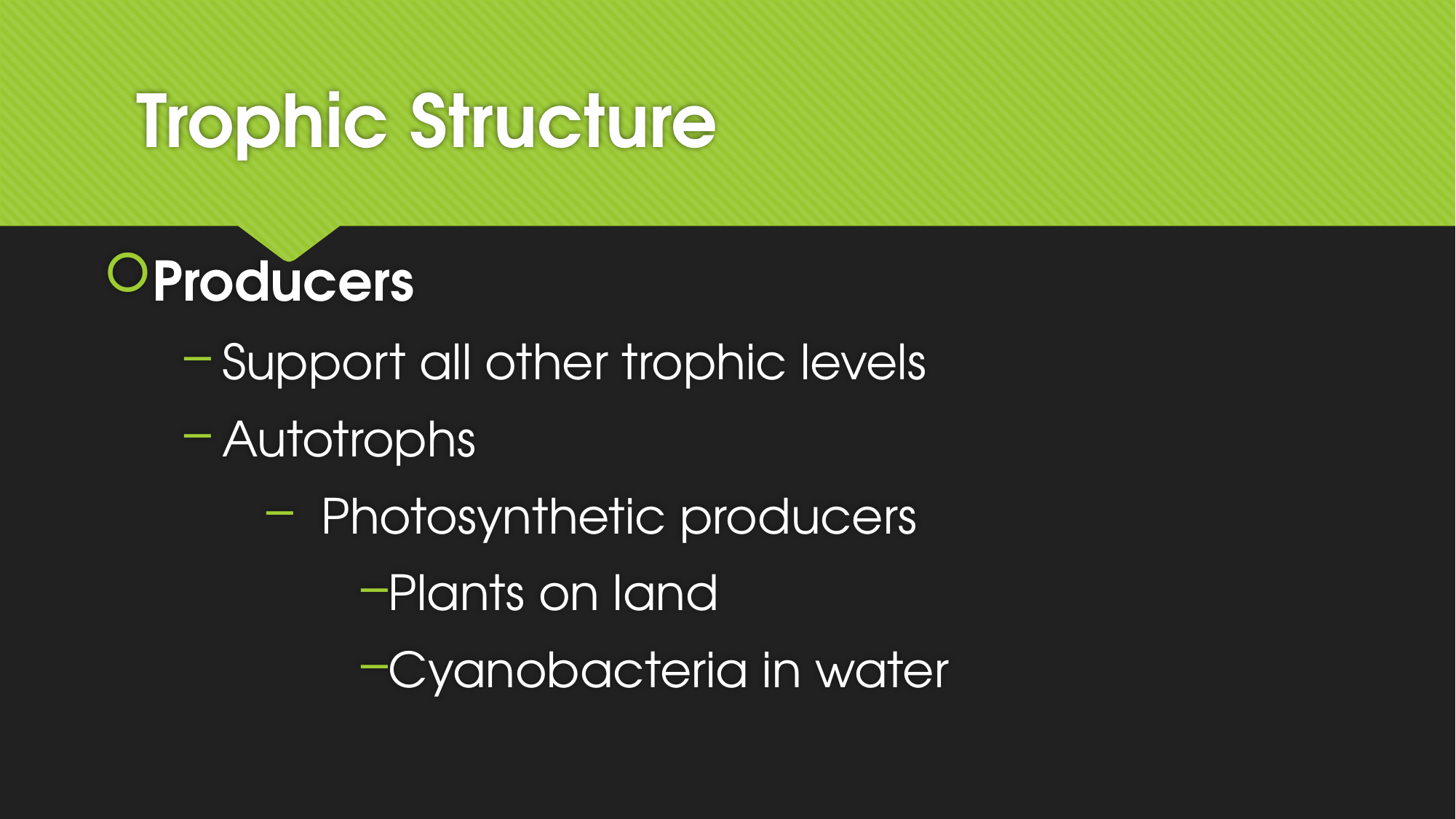

0
# Trophic Structure
Producers
Support all other trophic levels
Autotrophs
Photosynthetic producers
Plants on land
Cyanobacteria in water